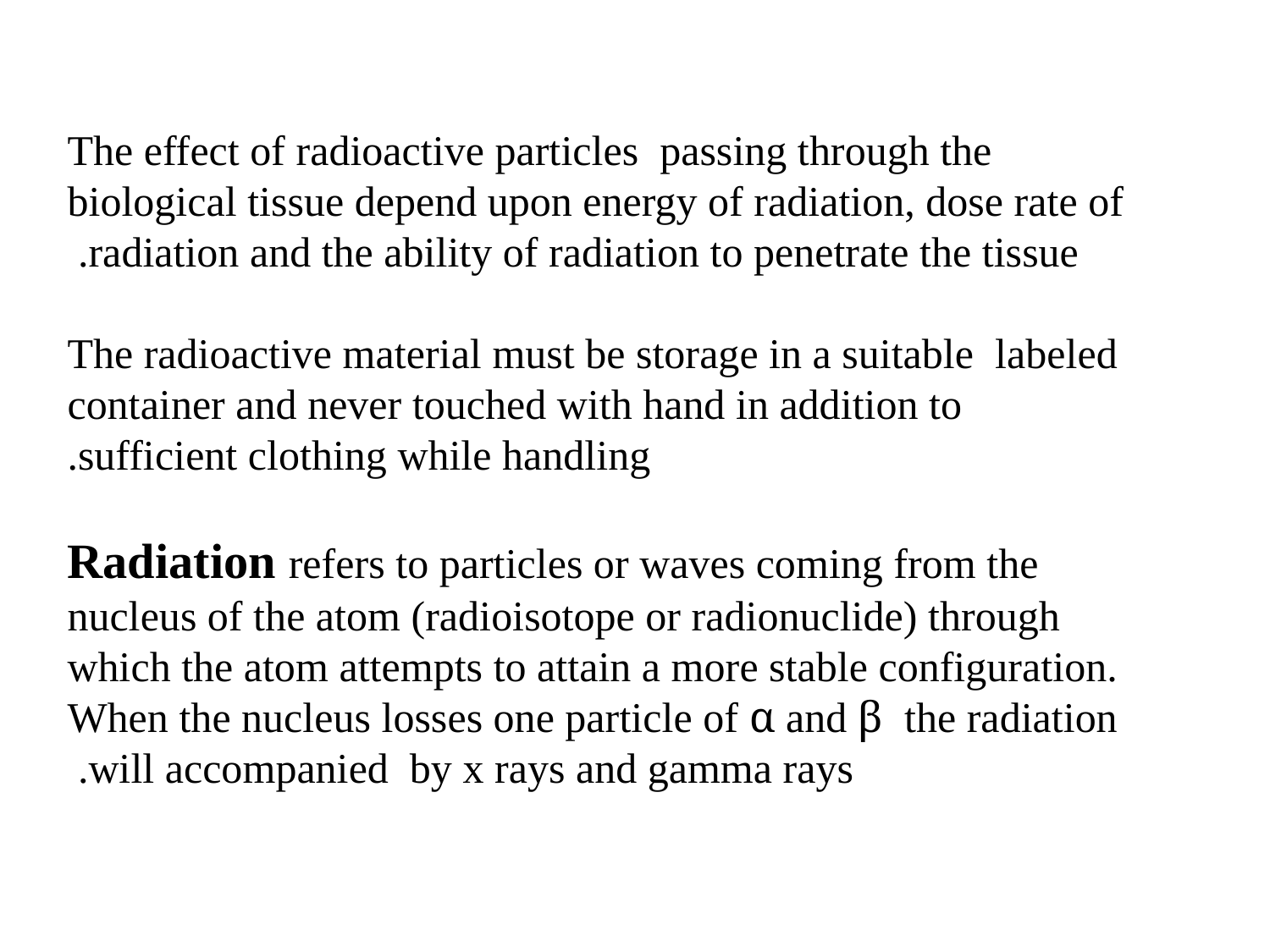

The effect of radioactive particles  passing through the biological tissue depend upon energy of radiation, dose rate of radiation and the ability of radiation to penetrate the tissue.

The radioactive material must be storage in a suitable  labeled container and never touched with hand in addition to sufficient clothing while handling.

Radiation refers to particles or waves coming from the nucleus of the atom (radioisotope or radionuclide) through which the atom attempts to attain a more stable configuration. When the nucleus losses one particle of α and β  the radiation will accompanied  by x rays and gamma rays.